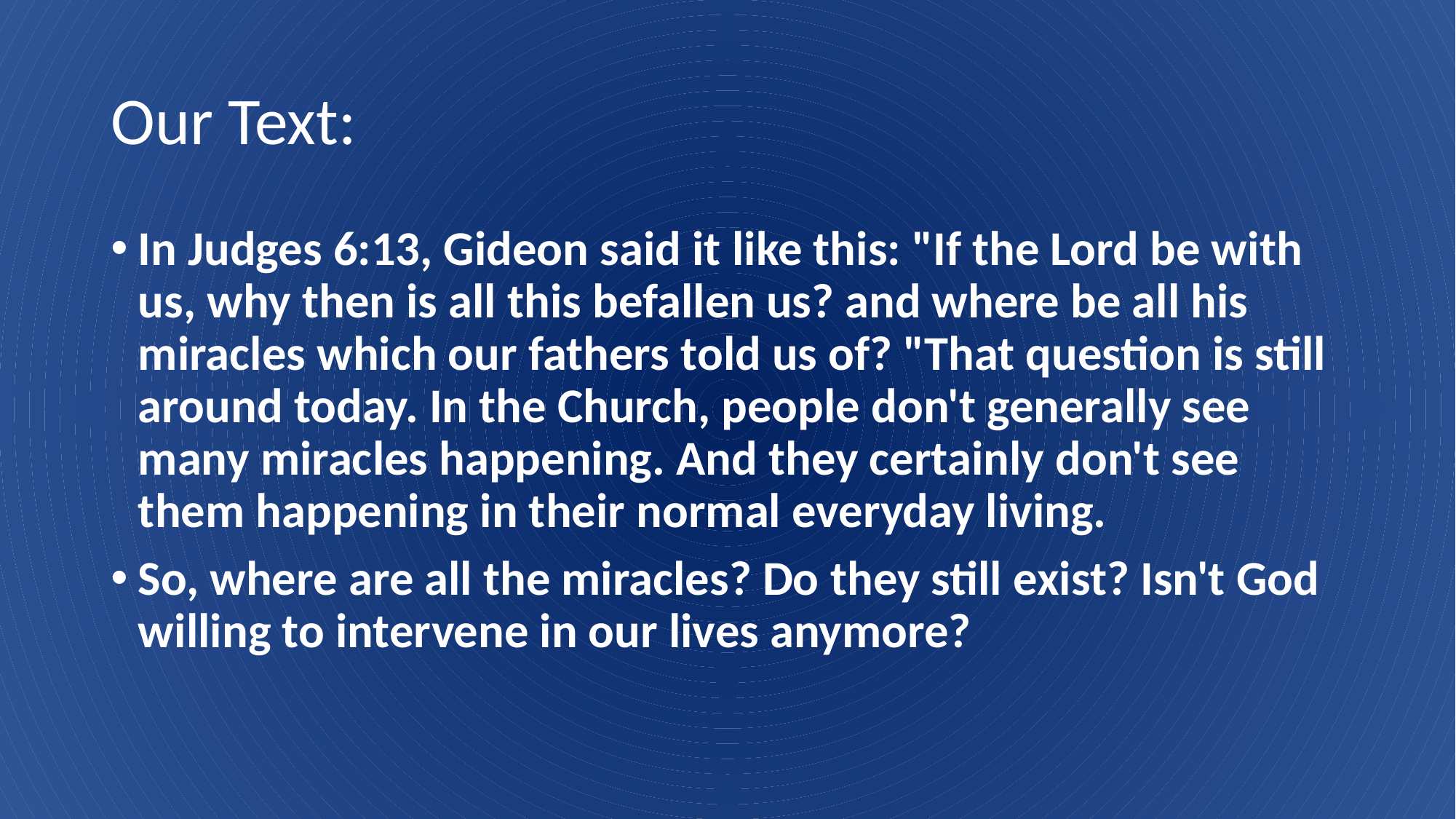

# Our Text:
In Judges 6:13, Gideon said it like this: "If the Lord be with us, why then is all this befallen us? and where be all his miracles which our fathers told us of? "That question is still around today. In the Church, people don't generally see many miracles happening. And they certainly don't see them happening in their normal everyday living.
So, where are all the miracles? Do they still exist? Isn't God willing to intervene in our lives anymore?